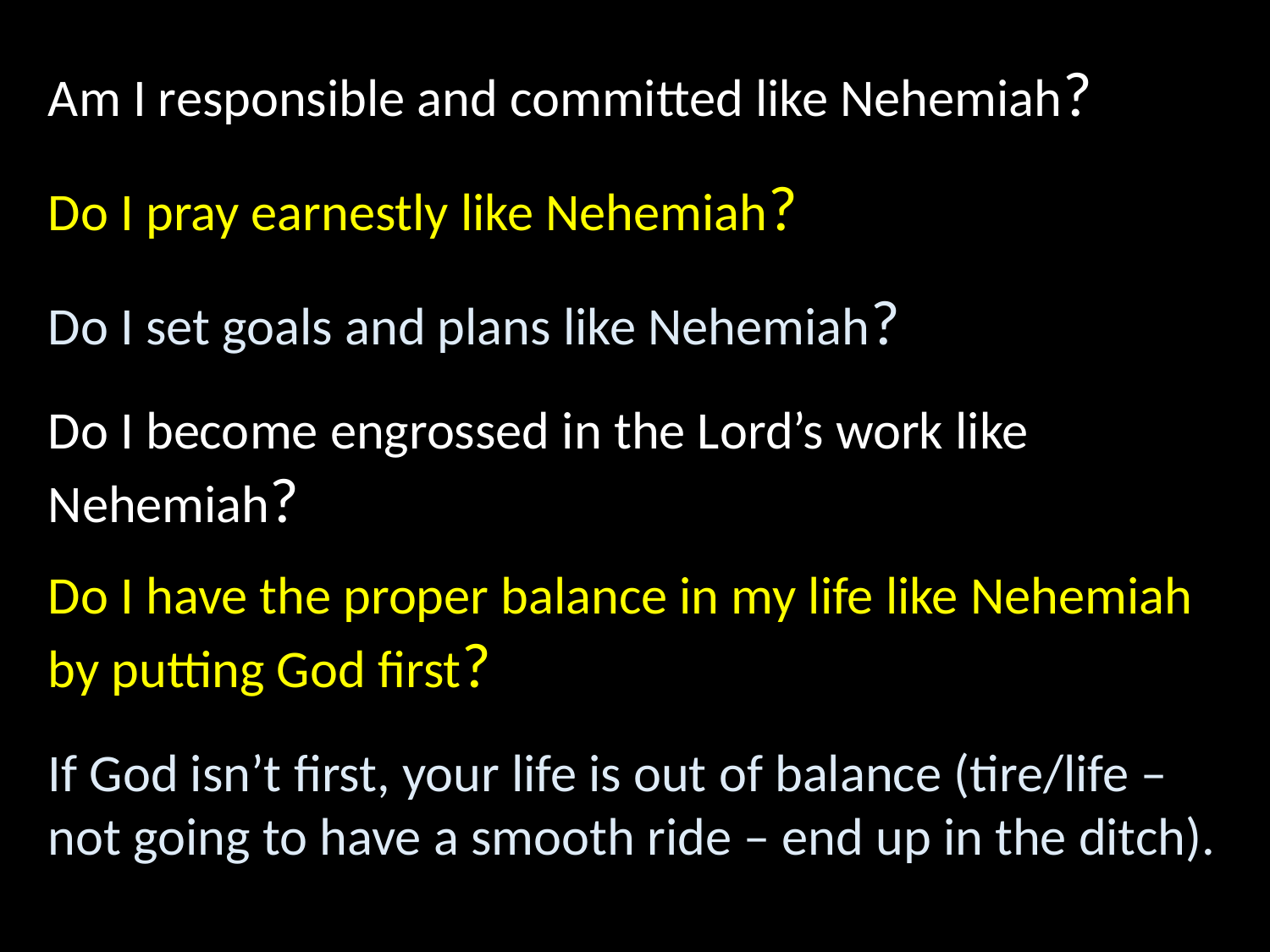

Am I responsible and committed like Nehemiah?
Do I pray earnestly like Nehemiah?
Do I set goals and plans like Nehemiah?

Do I become engrossed in the Lord’s work like Nehemiah?

Do I have the proper balance in my life like Nehemiah by putting God first?

If God isn’t first, your life is out of balance (tire/life – not going to have a smooth ride – end up in the ditch).